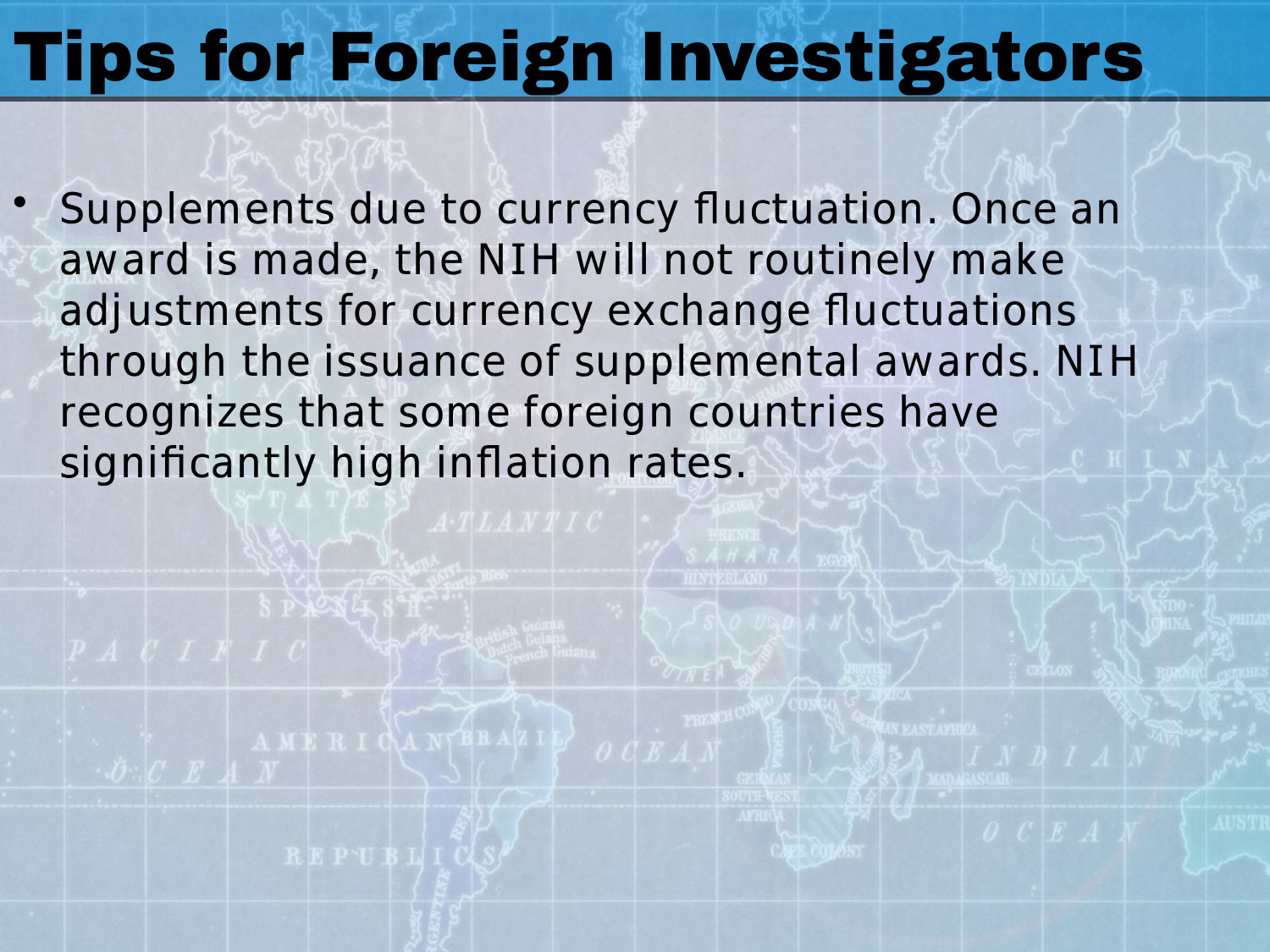

# Tips for Foreign Investigators

Supplements due to currency fluctuation. Once an award is made, the NIH will not routinely make adjustments for currency exchange fluctuations through the issuance of supplemental awards. NIH recognizes that some foreign countries have significantly high inflation rates.